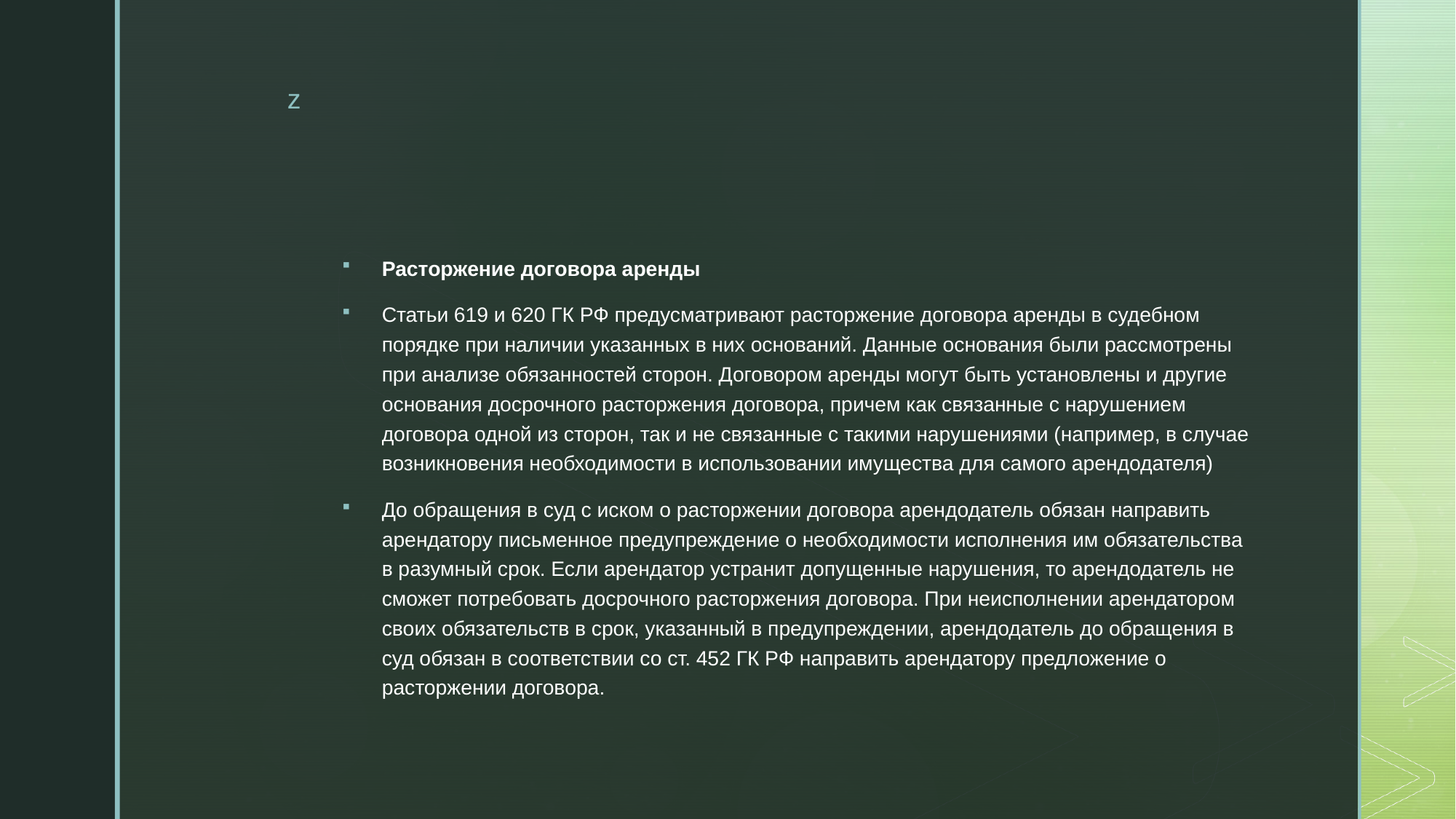

Расторжение договора аренды
Статьи 619 и 620 ГК РФ предусматривают расторжение договора аренды в судебном порядке при наличии указанных в них оснований. Данные основания были рассмотрены при анализе обязанностей сторон. Договором аренды могут быть установлены и другие основания досрочного расторжения договора, причем как связанные с нарушением договора одной из сторон, так и не связанные с такими нарушениями (например, в случае возникновения необходимости в использовании имущества для самого арендодателя)
До обращения в суд с иском о расторжении договора арендодатель обязан направить арендатору письменное предупреждение о необходимости исполнения им обязательства в разумный срок. Если арендатор устранит допущенные нарушения, то арендодатель не сможет потребовать досрочного расторжения договора. При неисполнении арендатором своих обязательств в срок, указанный в предупреждении, арендодатель до обращения в суд обязан в соответствии со ст. 452 ГК РФ направить арендатору предложение о расторжении договора.